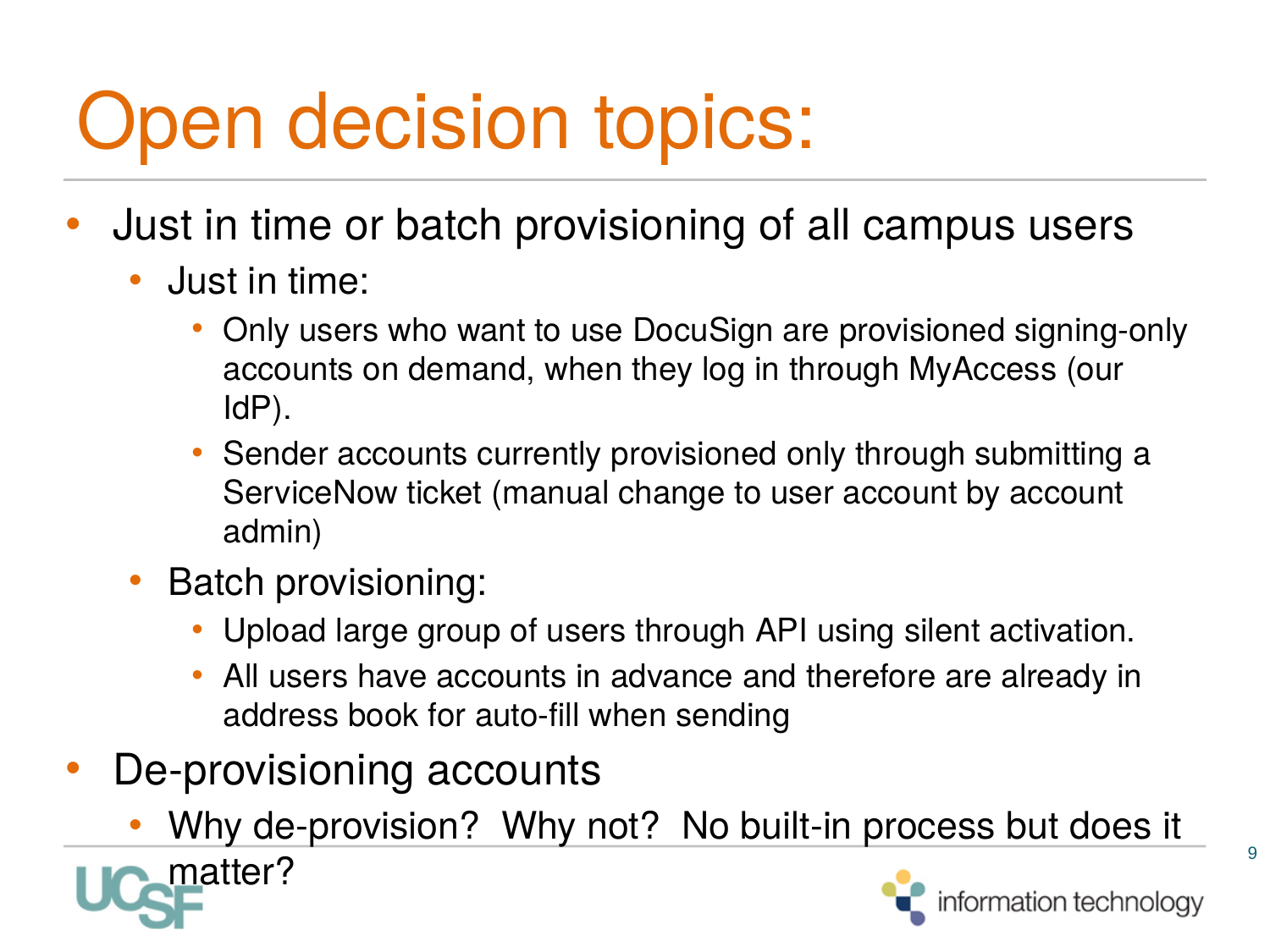

# Open decision topics:
Just in time or batch provisioning of all campus users
Just in time:
Only users who want to use DocuSign are provisioned signing-only accounts on demand, when they log in through MyAccess (our IdP).
Sender accounts currently provisioned only through submitting a ServiceNow ticket (manual change to user account by account admin)
Batch provisioning:
Upload large group of users through API using silent activation.
All users have accounts in advance and therefore are already in address book for auto-fill when sending
De-provisioning accounts
Why de-provision?  Why not?  No built-in process but does it matter?

9